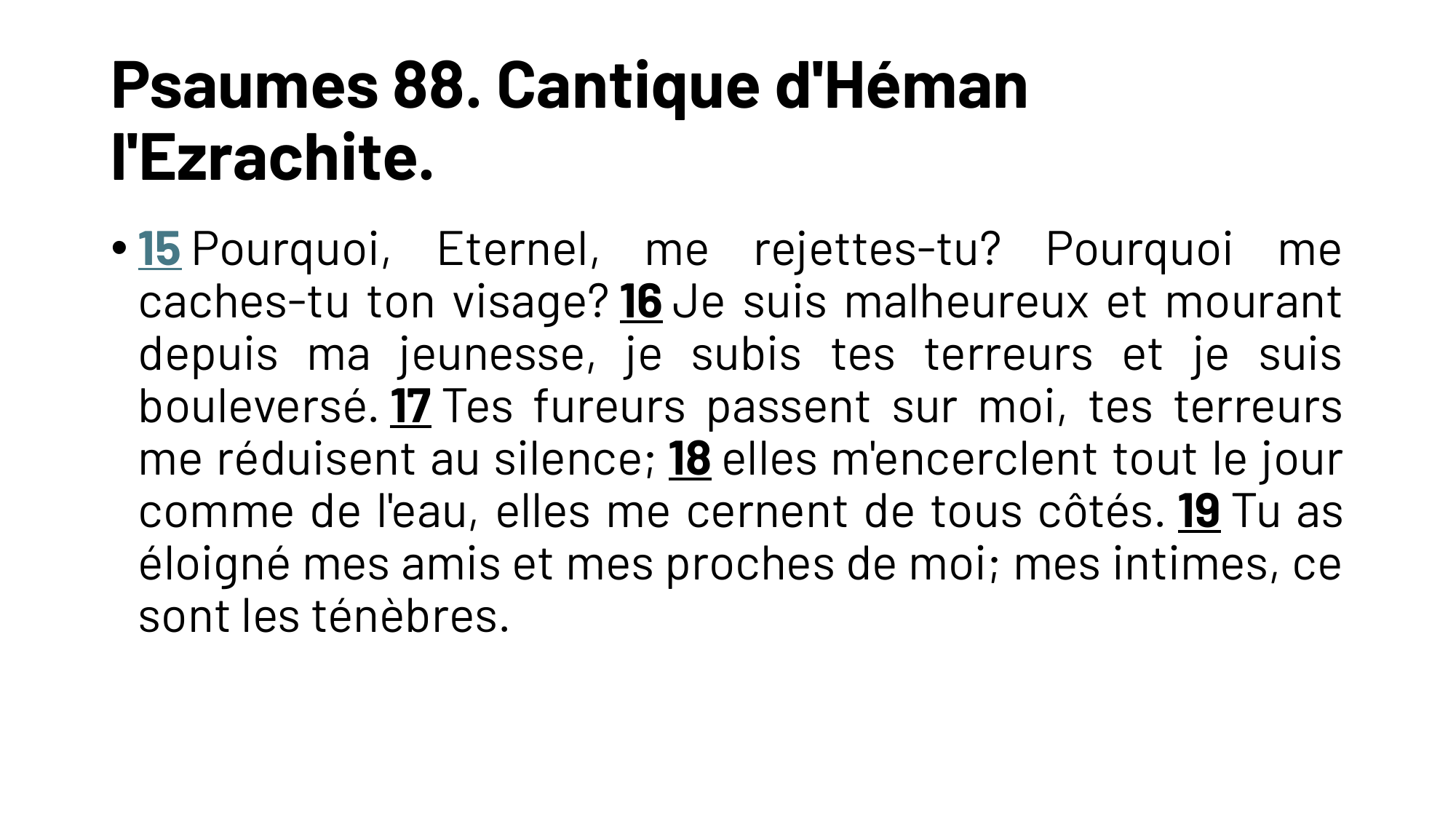

# Psaumes 88. Cantique d'Héman l'Ezrachite.
15 Pourquoi, Eternel, me rejettes-tu? Pourquoi me caches-tu ton visage? 16 Je suis malheureux et mourant depuis ma jeunesse, je subis tes terreurs et je suis bouleversé. 17 Tes fureurs passent sur moi, tes terreurs me réduisent au silence; 18 elles m'encerclent tout le jour comme de l'eau, elles me cernent de tous côtés. 19 Tu as éloigné mes amis et mes proches de moi; mes intimes, ce sont les ténèbres.